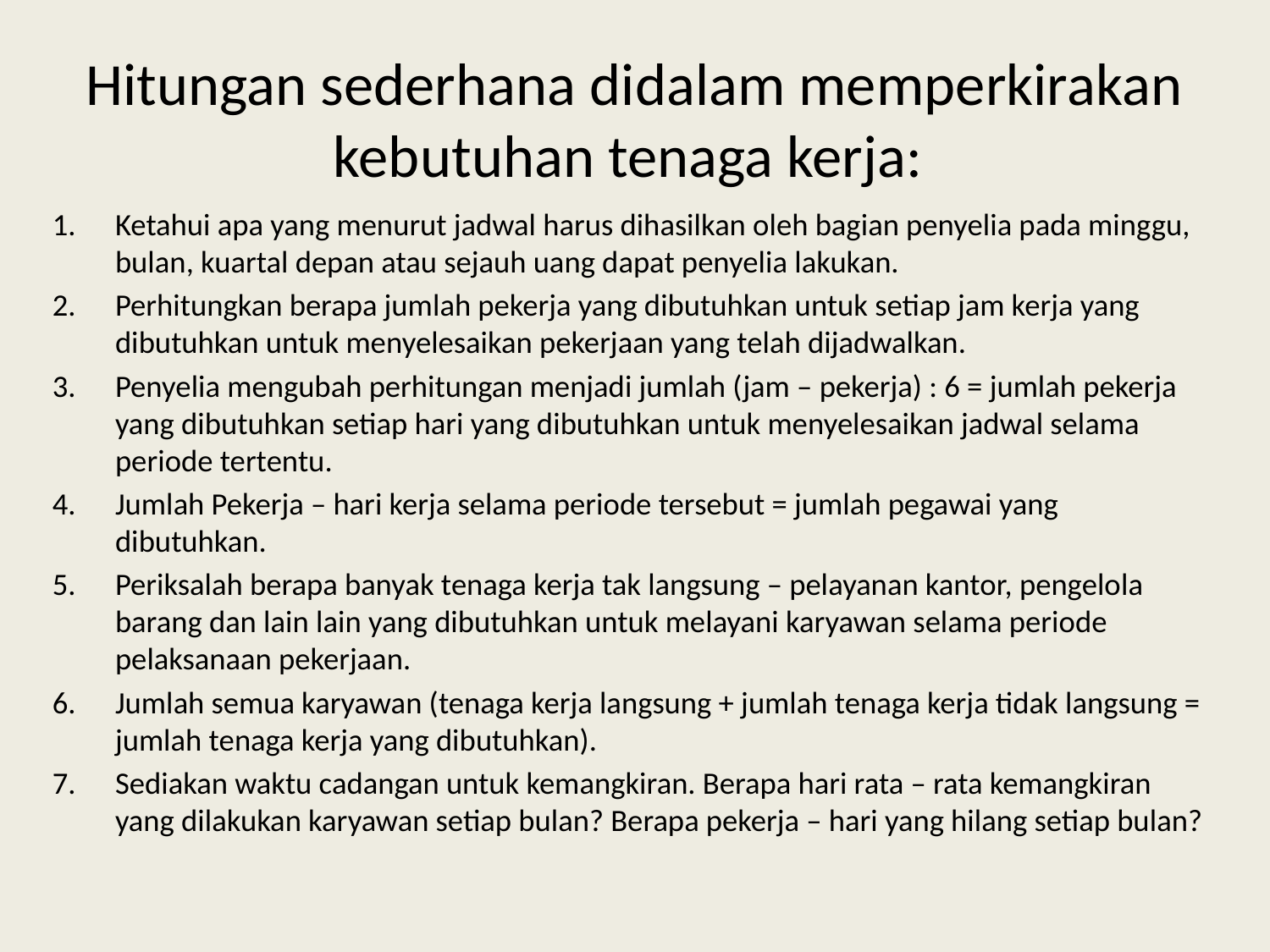

# Hitungan sederhana didalam memperkirakan kebutuhan tenaga kerja:
Ketahui apa yang menurut jadwal harus dihasilkan oleh bagian penyelia pada minggu, bulan, kuartal depan atau sejauh uang dapat penyelia lakukan.
Perhitungkan berapa jumlah pekerja yang dibutuhkan untuk setiap jam kerja yang dibutuhkan untuk menyelesaikan pekerjaan yang telah dijadwalkan.
Penyelia mengubah perhitungan menjadi jumlah (jam – pekerja) : 6 = jumlah pekerja yang dibutuhkan setiap hari yang dibutuhkan untuk menyelesaikan jadwal selama periode tertentu.
Jumlah Pekerja – hari kerja selama periode tersebut = jumlah pegawai yang dibutuhkan.
Periksalah berapa banyak tenaga kerja tak langsung – pelayanan kantor, pengelola barang dan lain lain yang dibutuhkan untuk melayani karyawan selama periode pelaksanaan pekerjaan.
Jumlah semua karyawan (tenaga kerja langsung + jumlah tenaga kerja tidak langsung =  jumlah tenaga kerja yang dibutuhkan).
Sediakan waktu cadangan untuk kemangkiran. Berapa hari rata – rata kemangkiran yang dilakukan karyawan setiap bulan? Berapa pekerja – hari yang hilang setiap bulan?
SRY ROSITA, SE, MM